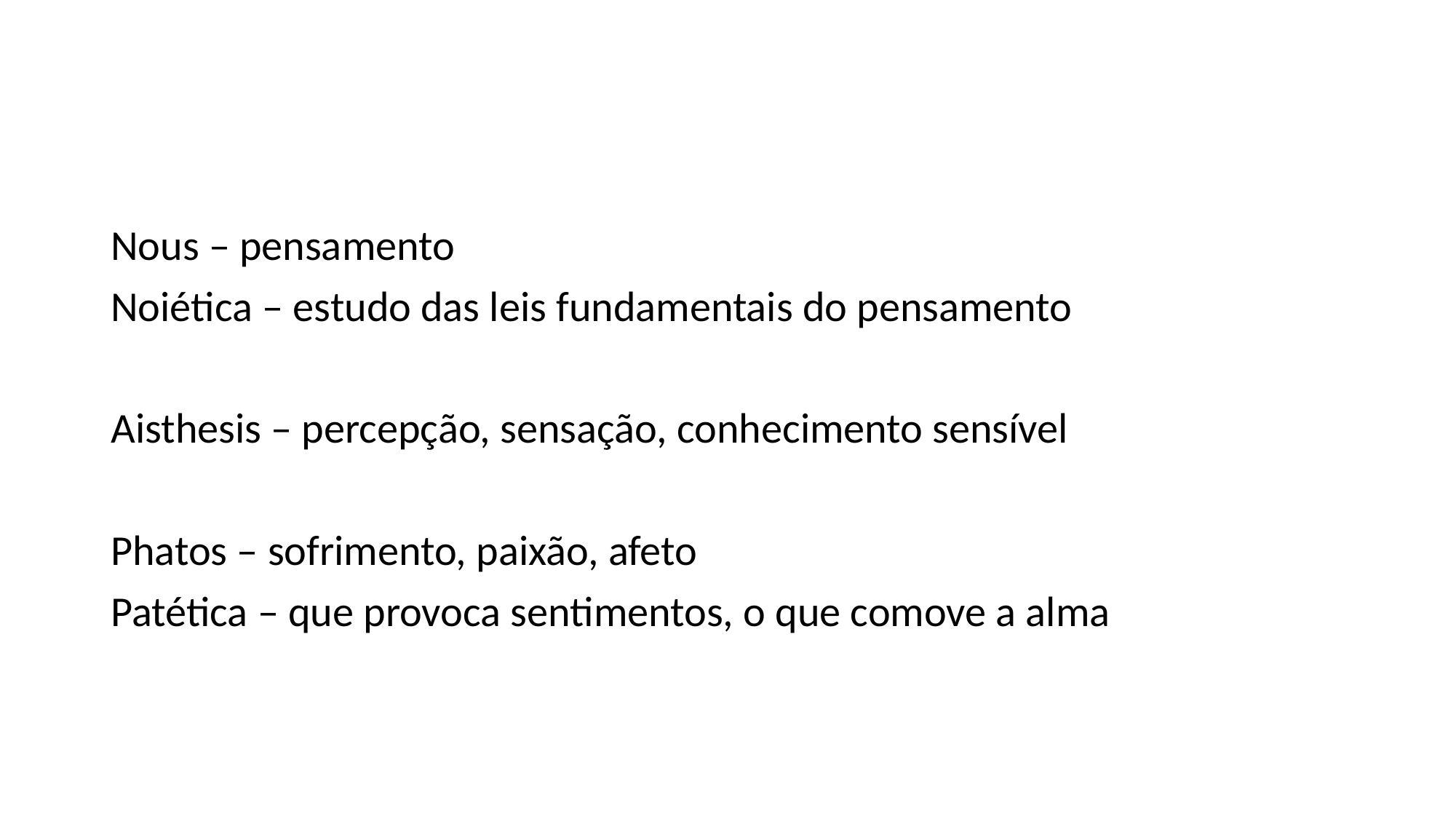

#
Nous – pensamento
Noiética – estudo das leis fundamentais do pensamento

Aisthesis – percepção, sensação, conhecimento sensível

Phatos – sofrimento, paixão, afeto
Patética – que provoca sentimentos, o que comove a alma